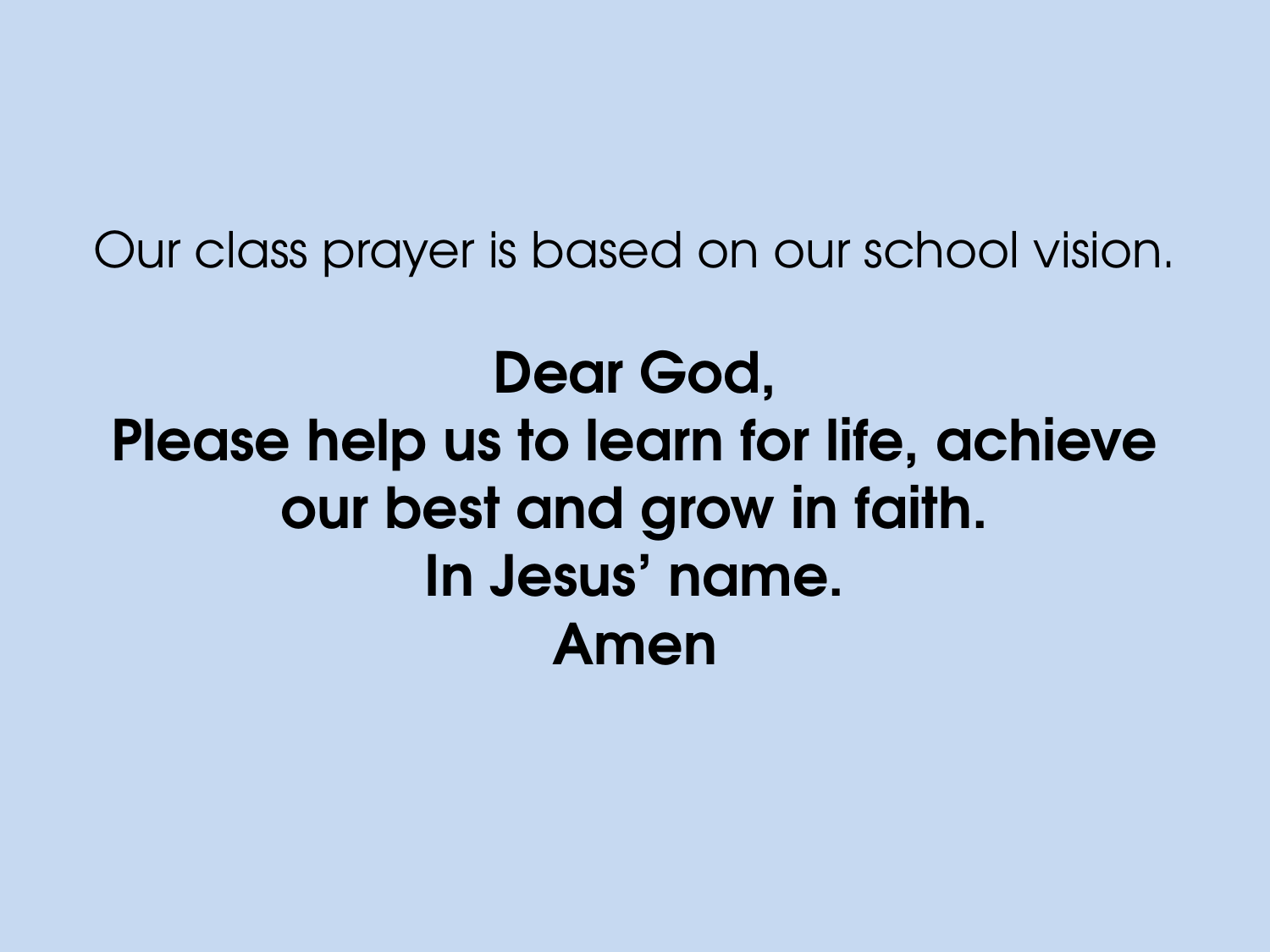

# Our class prayer is based on our school vision. Dear God, Please help us to learn for life, achieve our best and grow in faith. In Jesus’ name. Amen